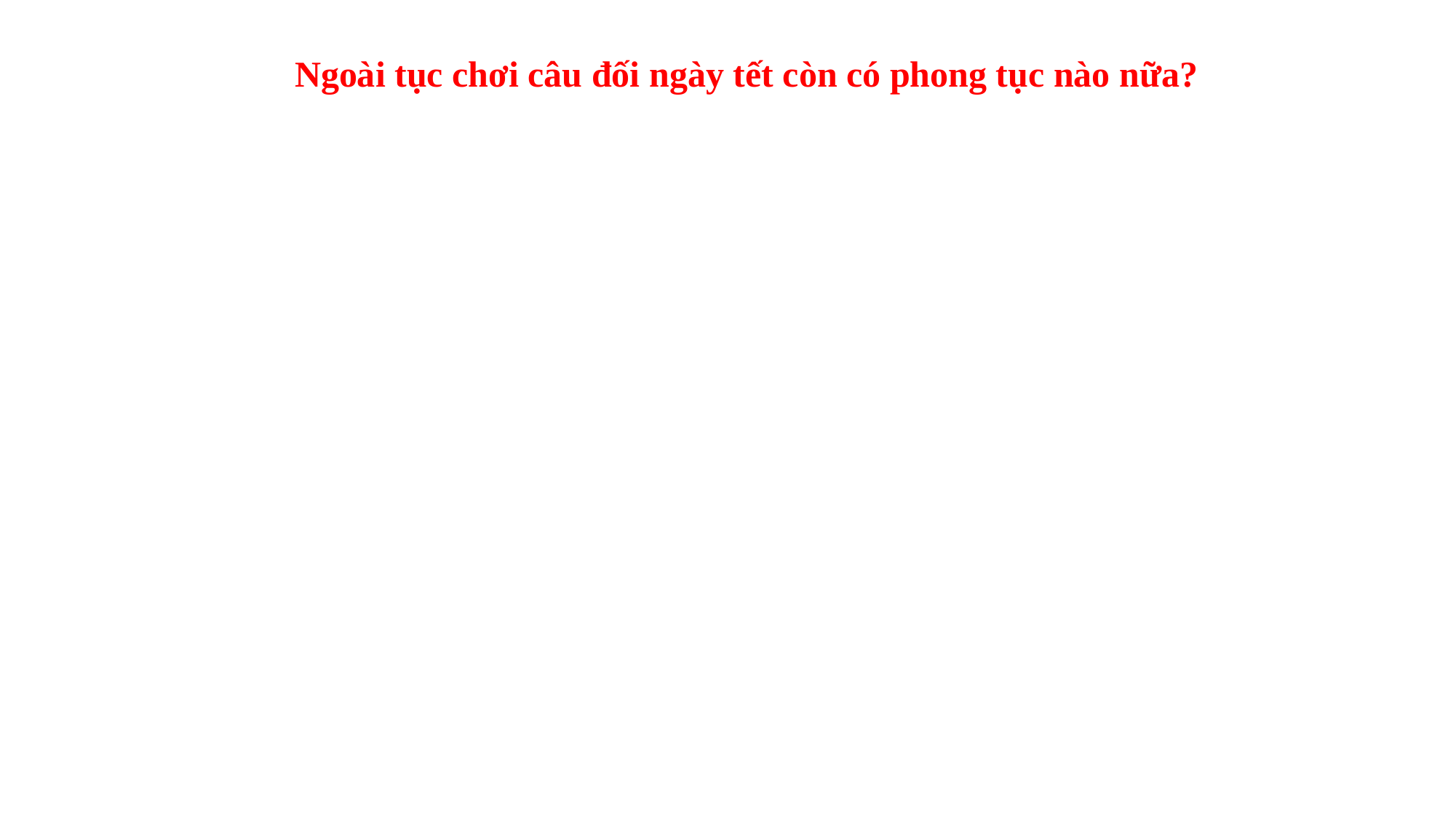

Ngoài tục chơi câu đối ngày tết còn có phong tục nào nữa?